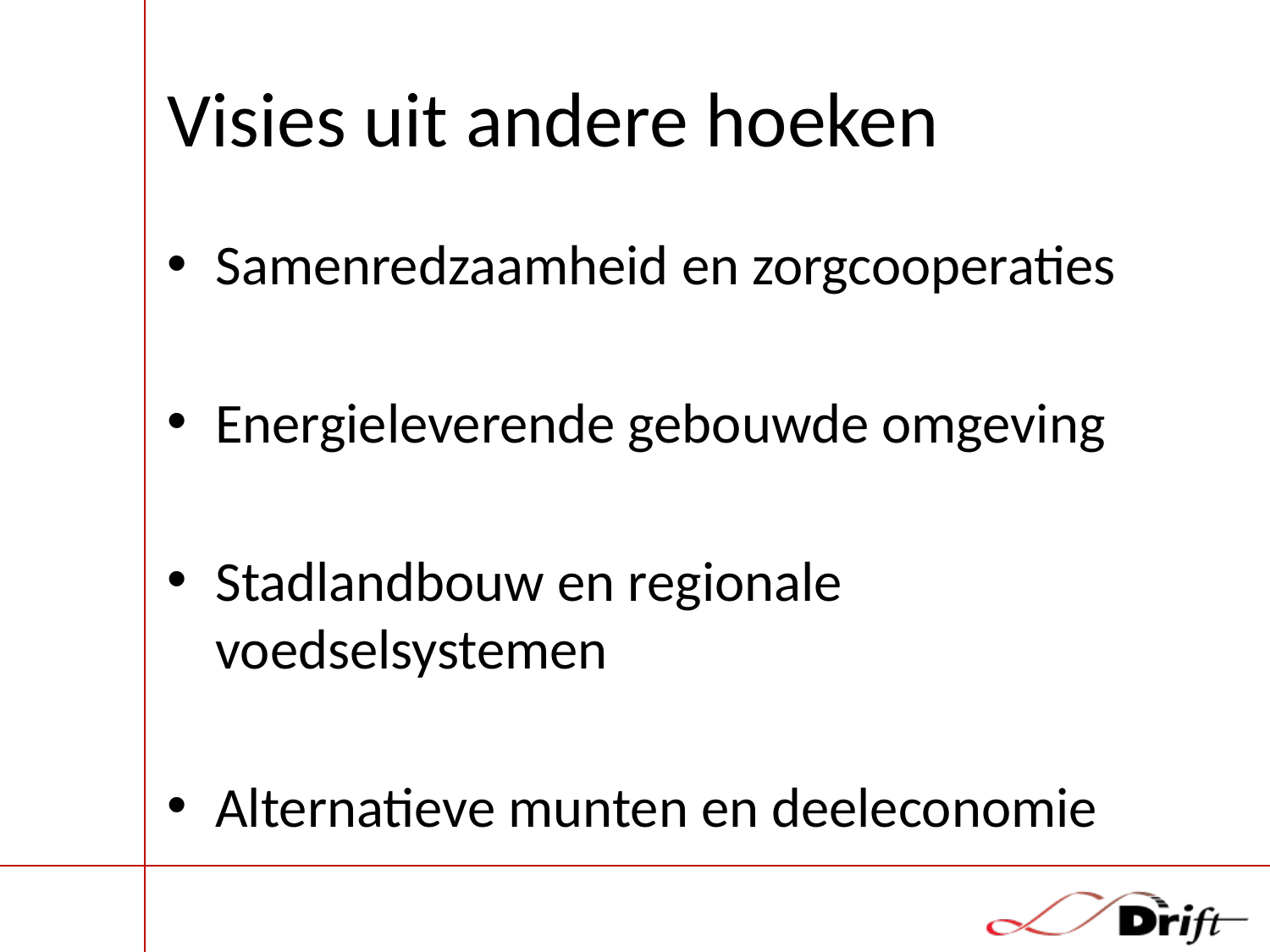

# Visies uit andere hoeken
Samenredzaamheid en zorgcooperaties

Energieleverende gebouwde omgeving

Stadlandbouw en regionale voedselsystemen

Alternatieve munten en deeleconomie